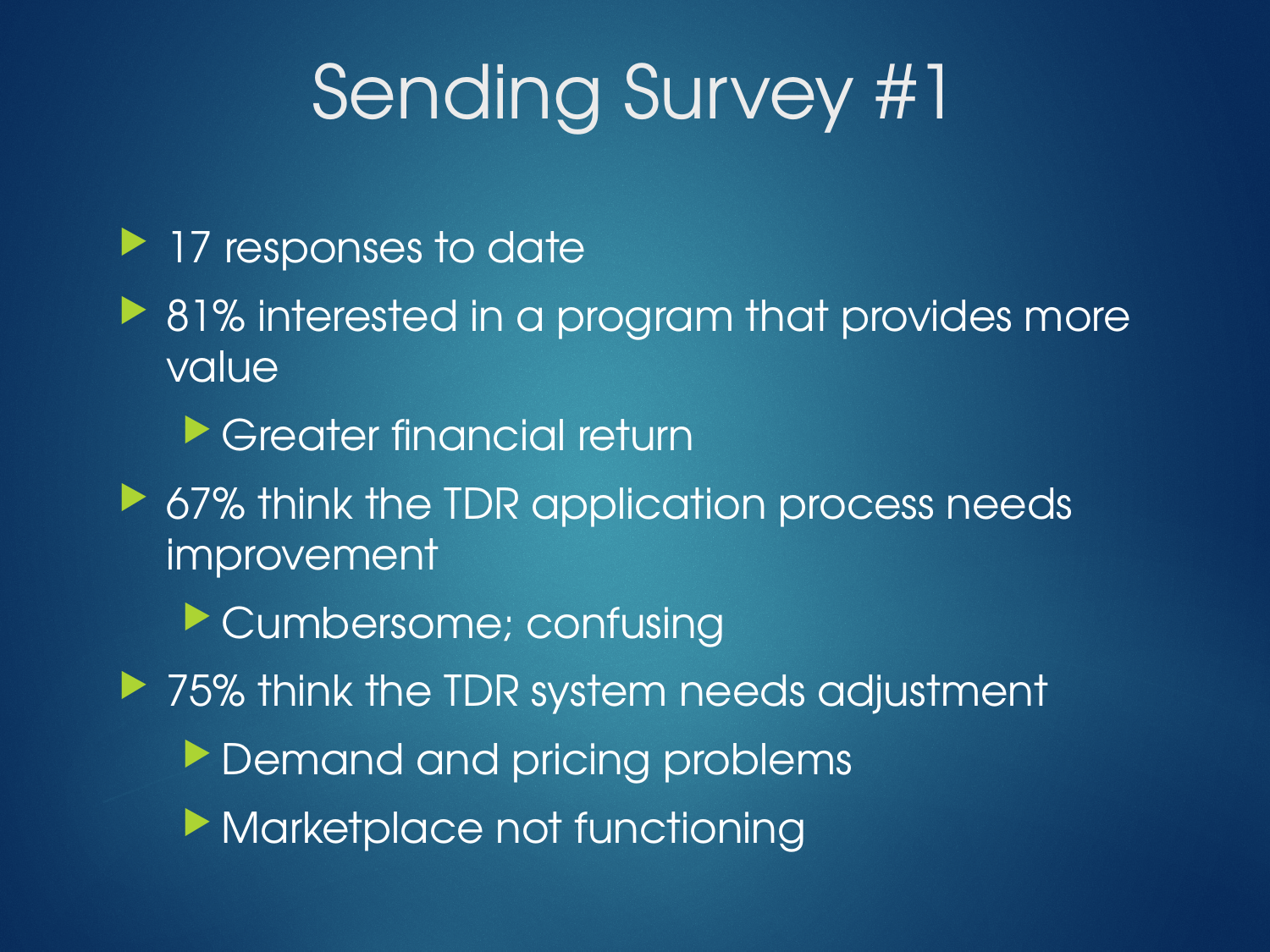

# Sending Survey #1

17 responses to date
81% interested in a program that provides more value
Greater financial return
67% think the TDR application process needs improvement
Cumbersome; confusing
75% think the TDR system needs adjustment
Demand and pricing problems
Marketplace not functioning